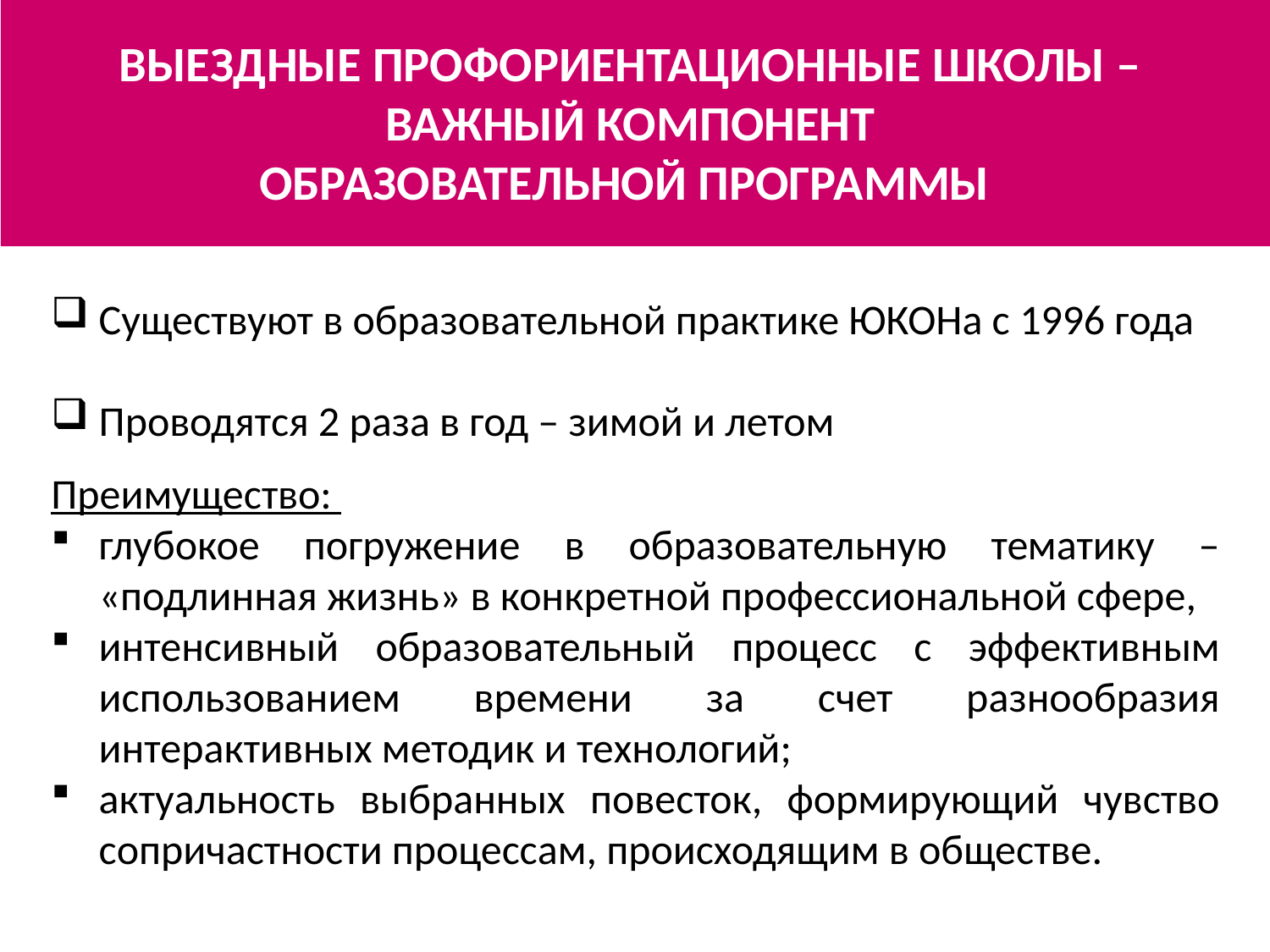

ВЫЕЗДНЫЕ ПРОФОРИЕНТАЦИОННЫЕ ШКОЛЫ –
ВАЖНЫЙ КОМПОНЕНТ
ОБРАЗОВАТЕЛЬНОЙ ПРОГРАММЫ
Существуют в образовательной практике ЮКОНа с 1996 года

Проводятся 2 раза в год – зимой и летом

Преимущество:
глубокое погружение в образовательную тематику – «подлинная жизнь» в конкретной профессиональной сфере,
интенсивный образовательный процесс с эффективным использованием времени за счет разнообразия интерактивных методик и технологий;
актуальность выбранных повесток, формирующий чувство сопричастности процессам, происходящим в обществе.